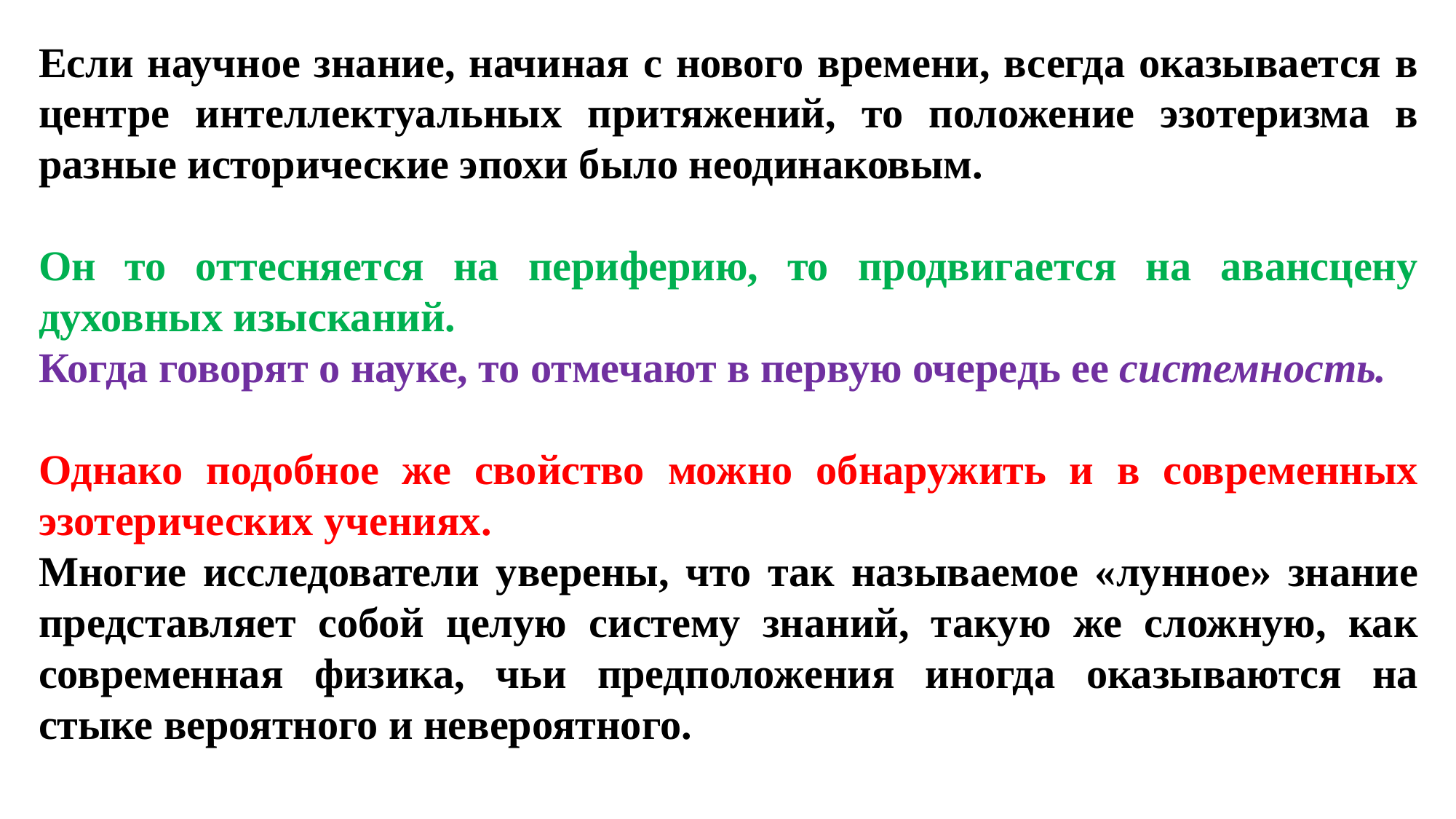

Если научное знание, начиная с нового времени, всегда оказывается в центре интеллектуальных притяжений, то положение эзотеризма в разные исторические эпохи было неодинаковым.

Он то оттесняется на периферию, то продвигается на авансцену духовных изысканий.
Когда говорят о науке, то отмечают в первую очередь ее системность.

Однако подобное же свойство можно обнаружить и в современных эзотерических учениях.
Многие исследователи уверены, что так называемое «лунное» знание представляет собой целую систему знаний, такую же сложную, как современная физика, чьи предположения иногда оказываются на стыке вероятного и невероятного.